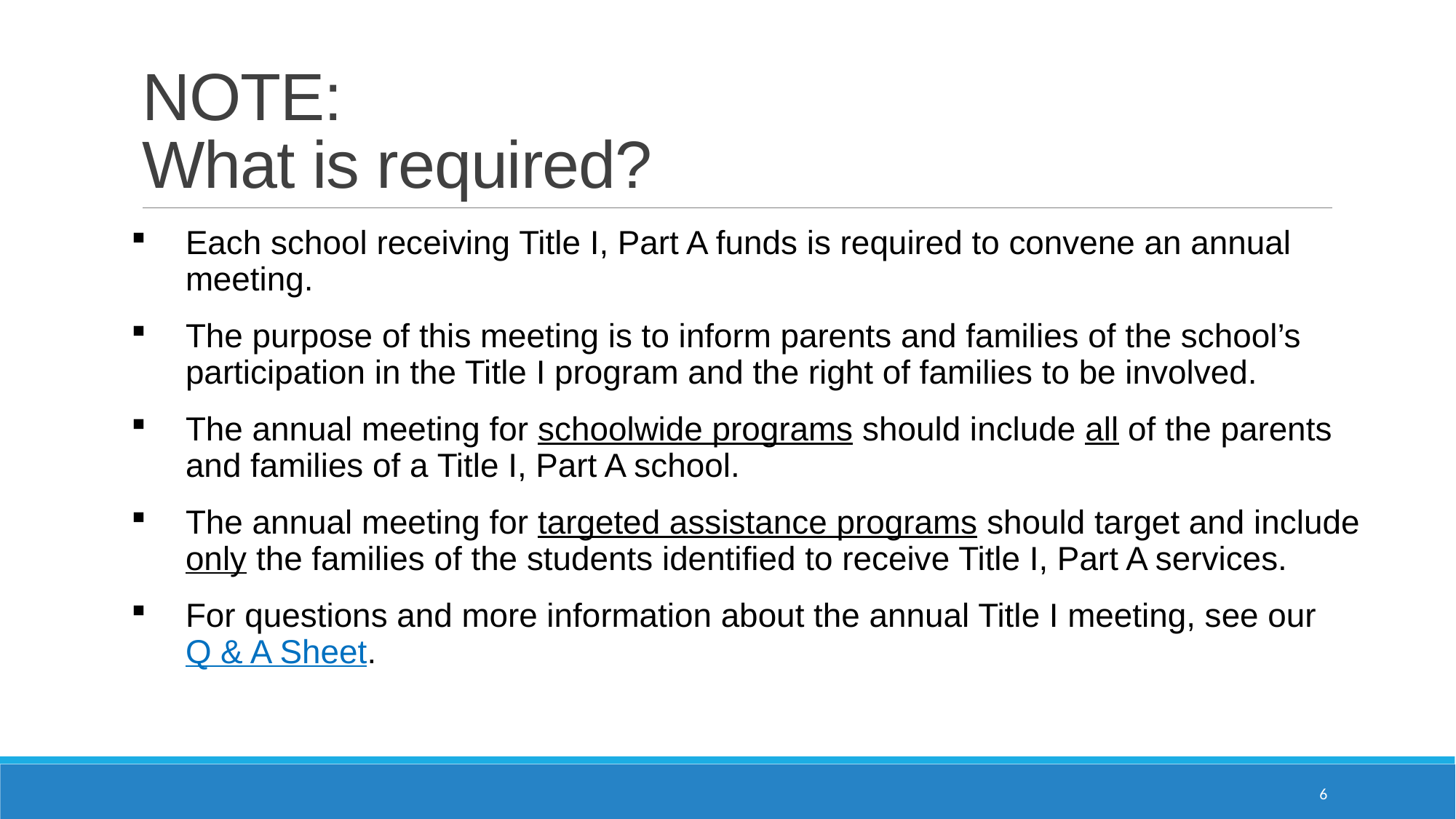

# NOTE: What is required?
Each school receiving Title I, Part A funds is required to convene an annual meeting.
The purpose of this meeting is to inform parents and families of the school’s participation in the Title I program and the right of families to be involved.
The annual meeting for schoolwide programs should include all of the parents and families of a Title I, Part A school.
The annual meeting for targeted assistance programs should target and include only the families of the students identified to receive Title I, Part A services.
For questions and more information about the annual Title I meeting, see our       Q & A Sheet.
6